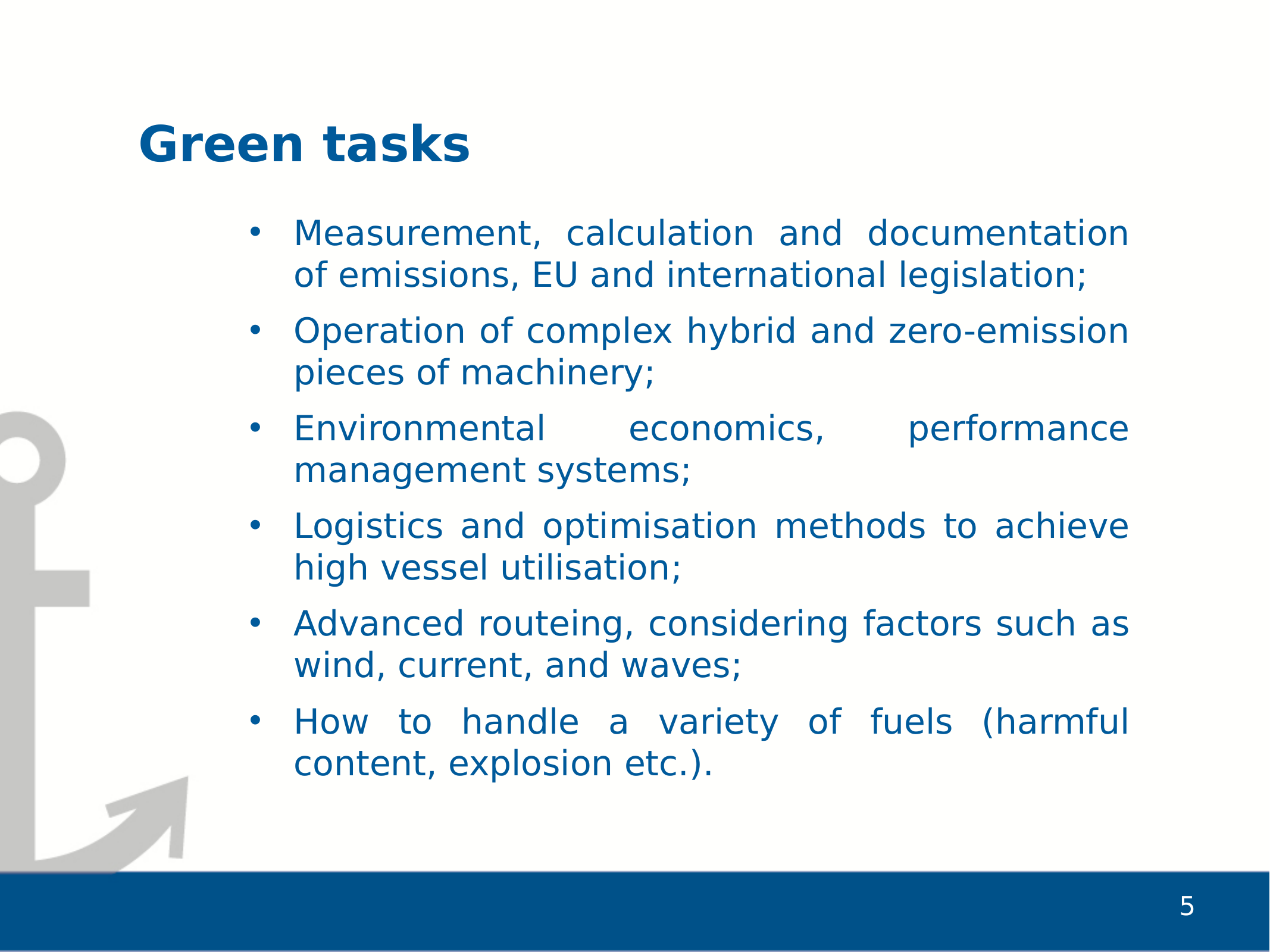

Green tasks
Measurement, calculation and documentation of emissions, EU and international legislation;
Operation of complex hybrid and zero-emission pieces of machinery;
Environmental economics, performance management systems;
Logistics and optimisation methods to achieve high vessel utilisation;
Advanced routeing, considering factors such as wind, current, and waves;
How to handle a variety of fuels (harmful content, explosion etc.).